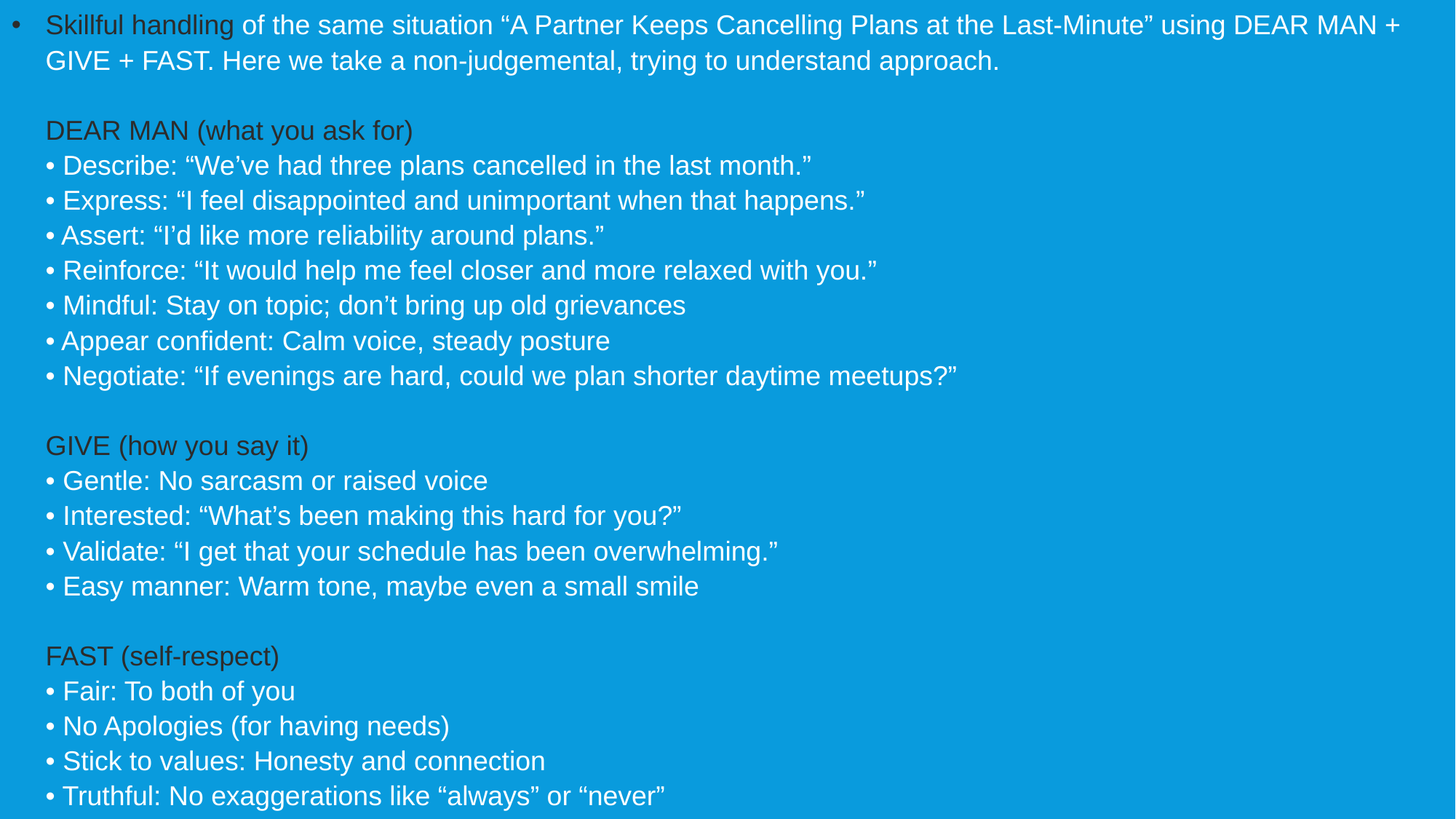

Skillful handling of the same situation “A Partner Keeps Cancelling Plans at the Last-Minute” using DEAR MAN + GIVE + FAST. Here we take a non-judgemental, trying to understand approach.
DEAR MAN (what you ask for)
• Describe: “We’ve had three plans cancelled in the last month.”
• Express: “I feel disappointed and unimportant when that happens.”
• Assert: “I’d like more reliability around plans.”
• Reinforce: “It would help me feel closer and more relaxed with you.”
• Mindful: Stay on topic; don’t bring up old grievances
• Appear confident: Calm voice, steady posture
• Negotiate: “If evenings are hard, could we plan shorter daytime meetups?”
GIVE (how you say it)
• Gentle: No sarcasm or raised voice
• Interested: “What’s been making this hard for you?”
• Validate: “I get that your schedule has been overwhelming.”
• Easy manner: Warm tone, maybe even a small smile
FAST (self-respect)
• Fair: To both of you
• No Apologies (for having needs)
• Stick to values: Honesty and connection
• Truthful: No exaggerations like “always” or “never”

.